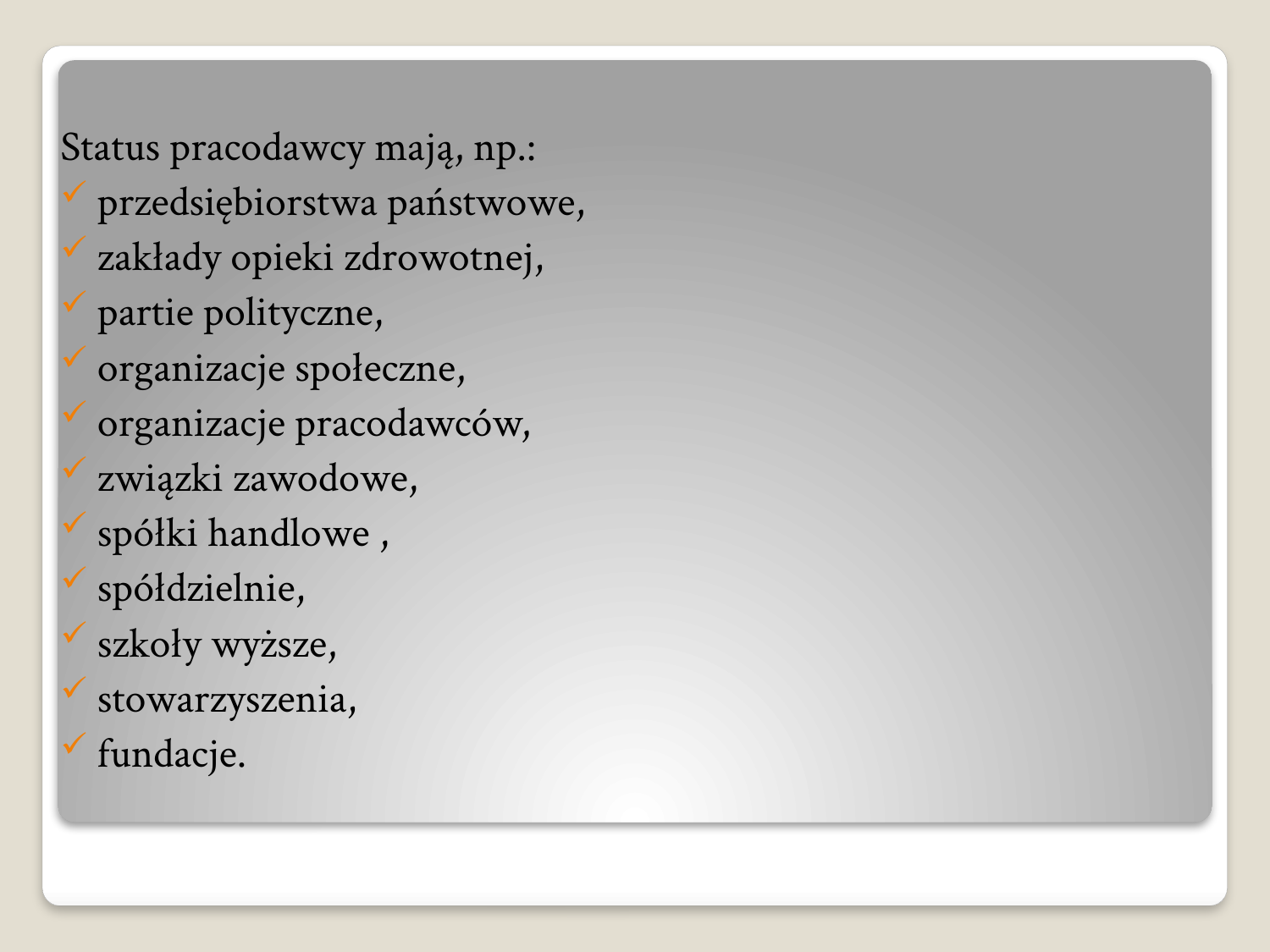

Status pracodawcy mają, np.:
przedsiębiorstwa państwowe,
zakłady opieki zdrowotnej,
partie polityczne,
organizacje społeczne,
organizacje pracodawców,
związki zawodowe,
spółki handlowe ,
spółdzielnie,
szkoły wyższe,
stowarzyszenia,
fundacje.